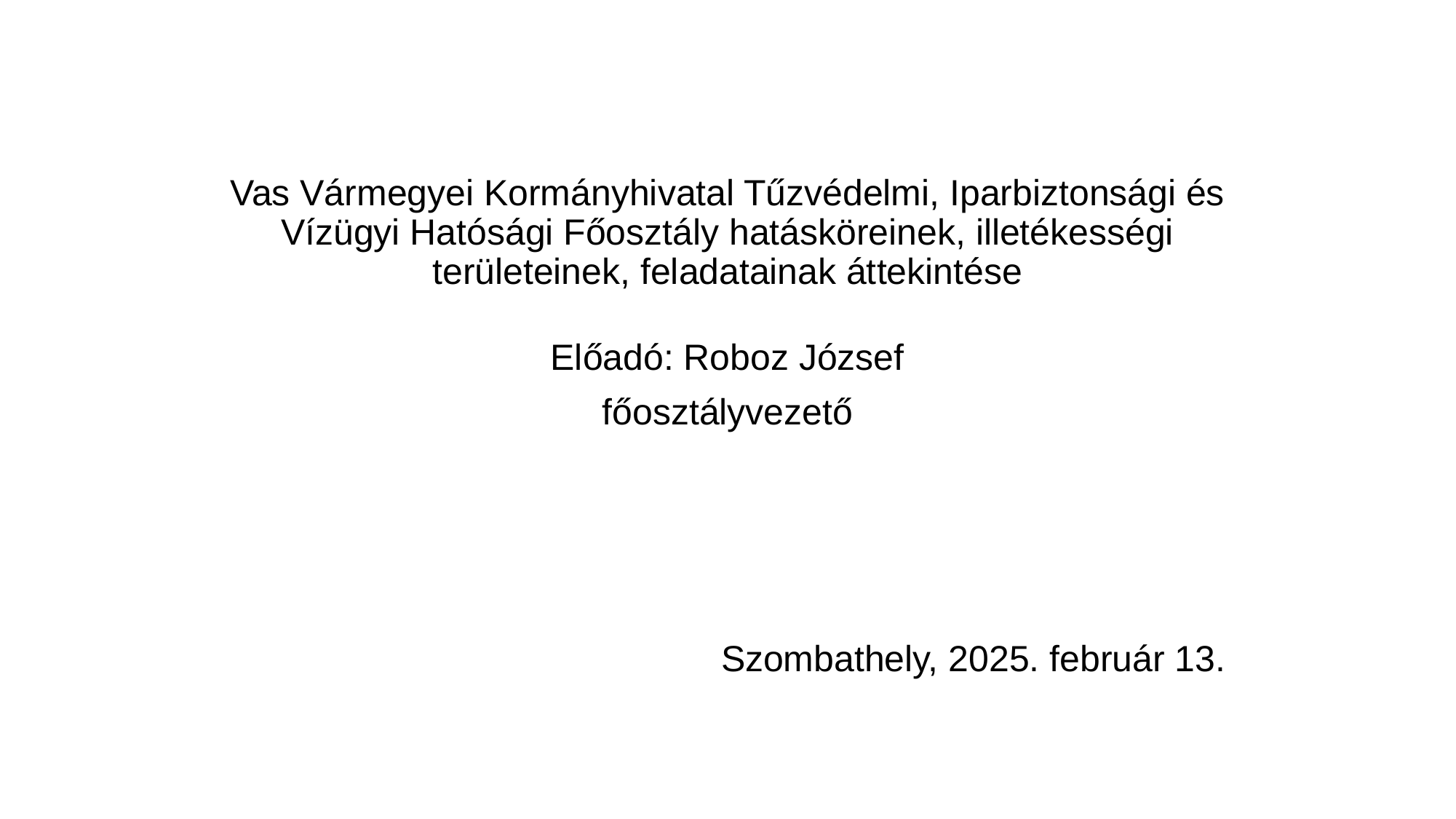

# Vas Vármegyei Kormányhivatal Tűzvédelmi, Iparbiztonsági és Vízügyi Hatósági Főosztály hatásköreinek, illetékességi területeinek, feladatainak áttekintése
Előadó: Roboz József
főosztályvezető
Szombathely, 2025. február 13.